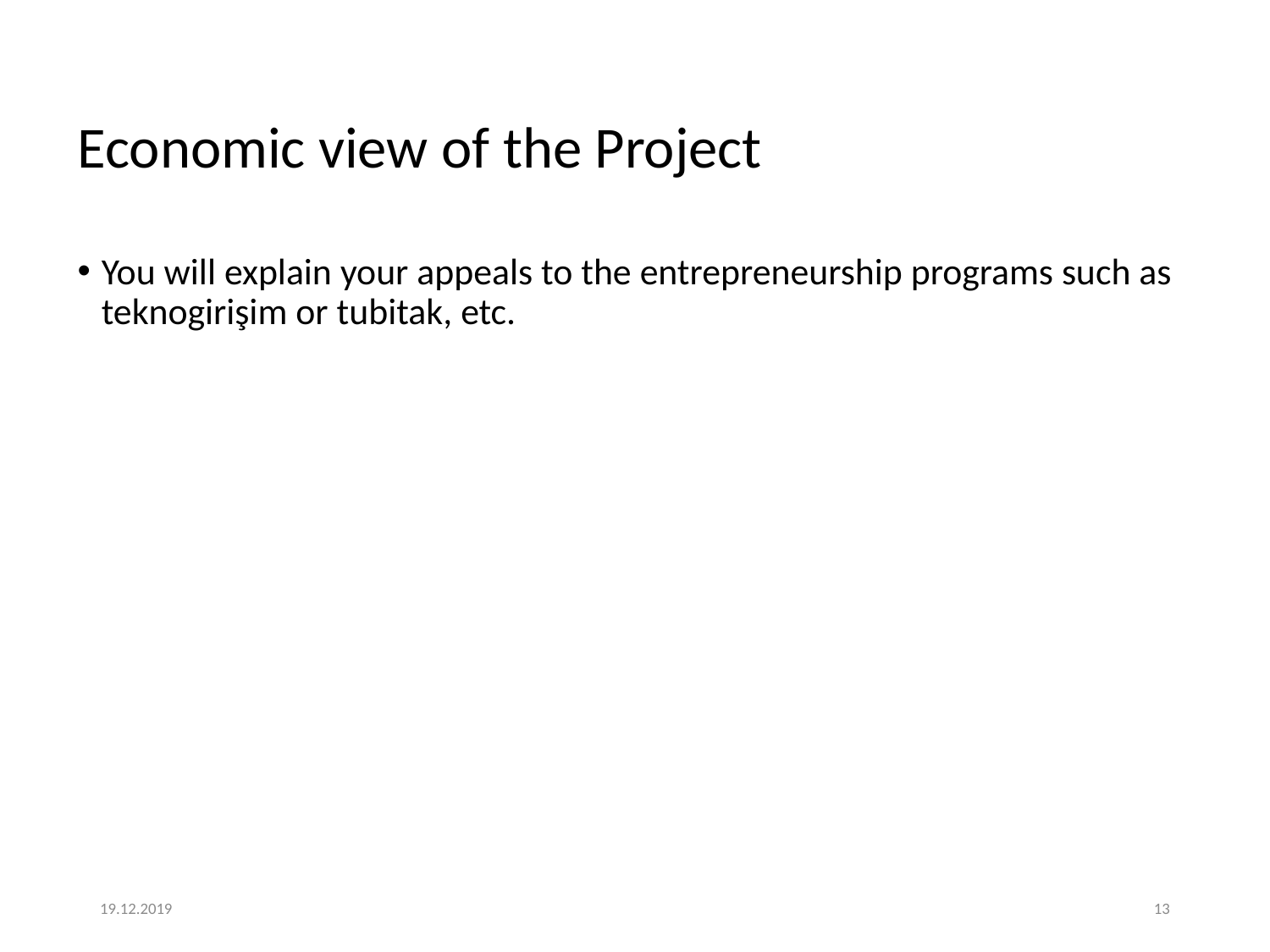

# Economic view of the Project
You will explain your appeals to the entrepreneurship programs such as teknogirişim or tubitak, etc.
19.12.2019
13